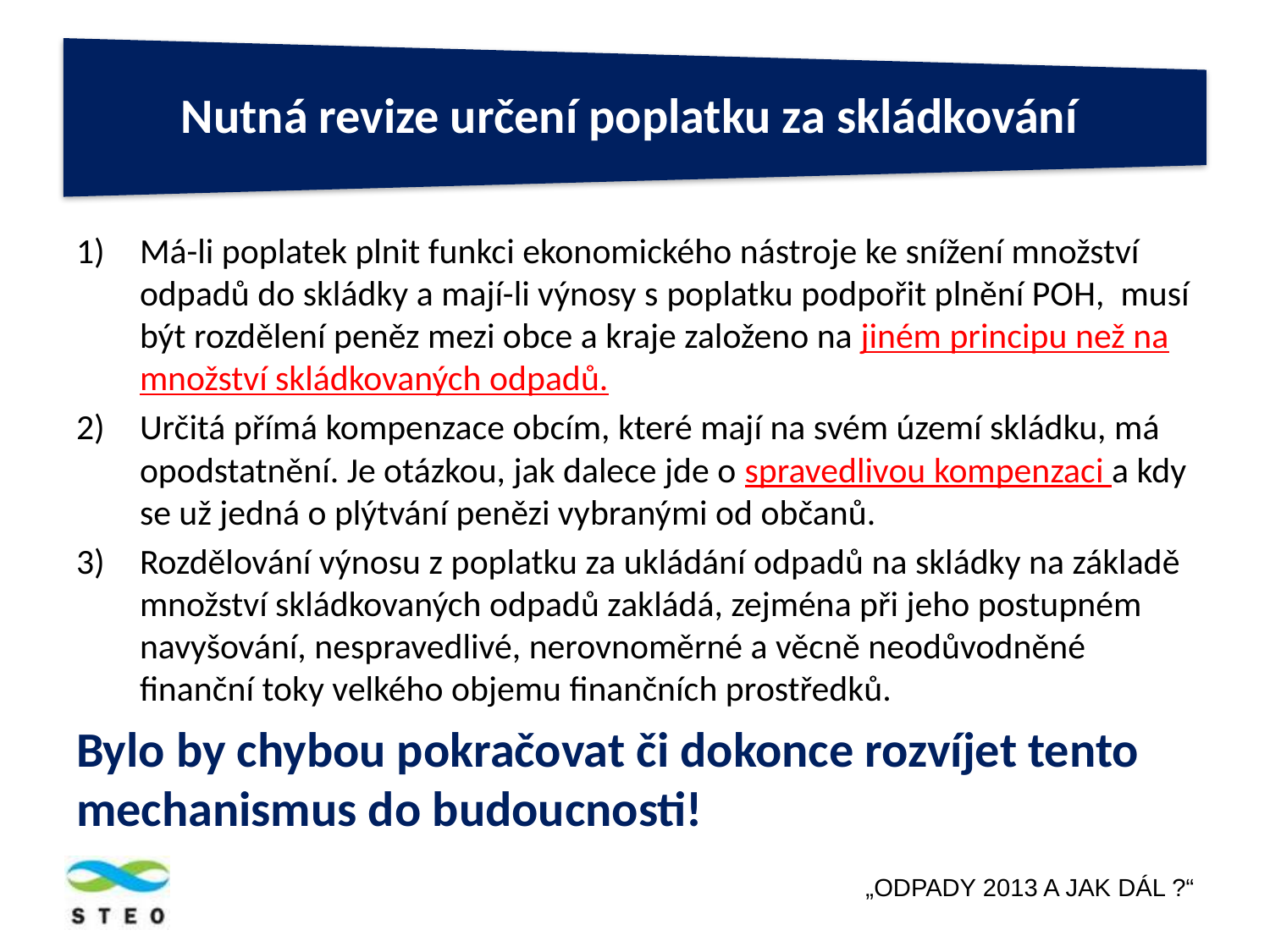

Nutná revize určení poplatku za skládkování
Má-li poplatek plnit funkci ekonomického nástroje ke snížení množství odpadů do skládky a mají-li výnosy s poplatku podpořit plnění POH,  musí být rozdělení peněz mezi obce a kraje založeno na jiném principu než na množství skládkovaných odpadů.
Určitá přímá kompenzace obcím, které mají na svém území skládku, má opodstatnění. Je otázkou, jak dalece jde o spravedlivou kompenzaci a kdy se už jedná o plýtvání penězi vybranými od občanů.
Rozdělování výnosu z poplatku za ukládání odpadů na skládky na základě množství skládkovaných odpadů zakládá, zejména při jeho postupném navyšování, nespravedlivé, nerovnoměrné a věcně neodůvodněné finanční toky velkého objemu finančních prostředků.
Bylo by chybou pokračovat či dokonce rozvíjet tento mechanismus do budoucnosti!

„ODPADY 2013 A JAK DÁL ?“